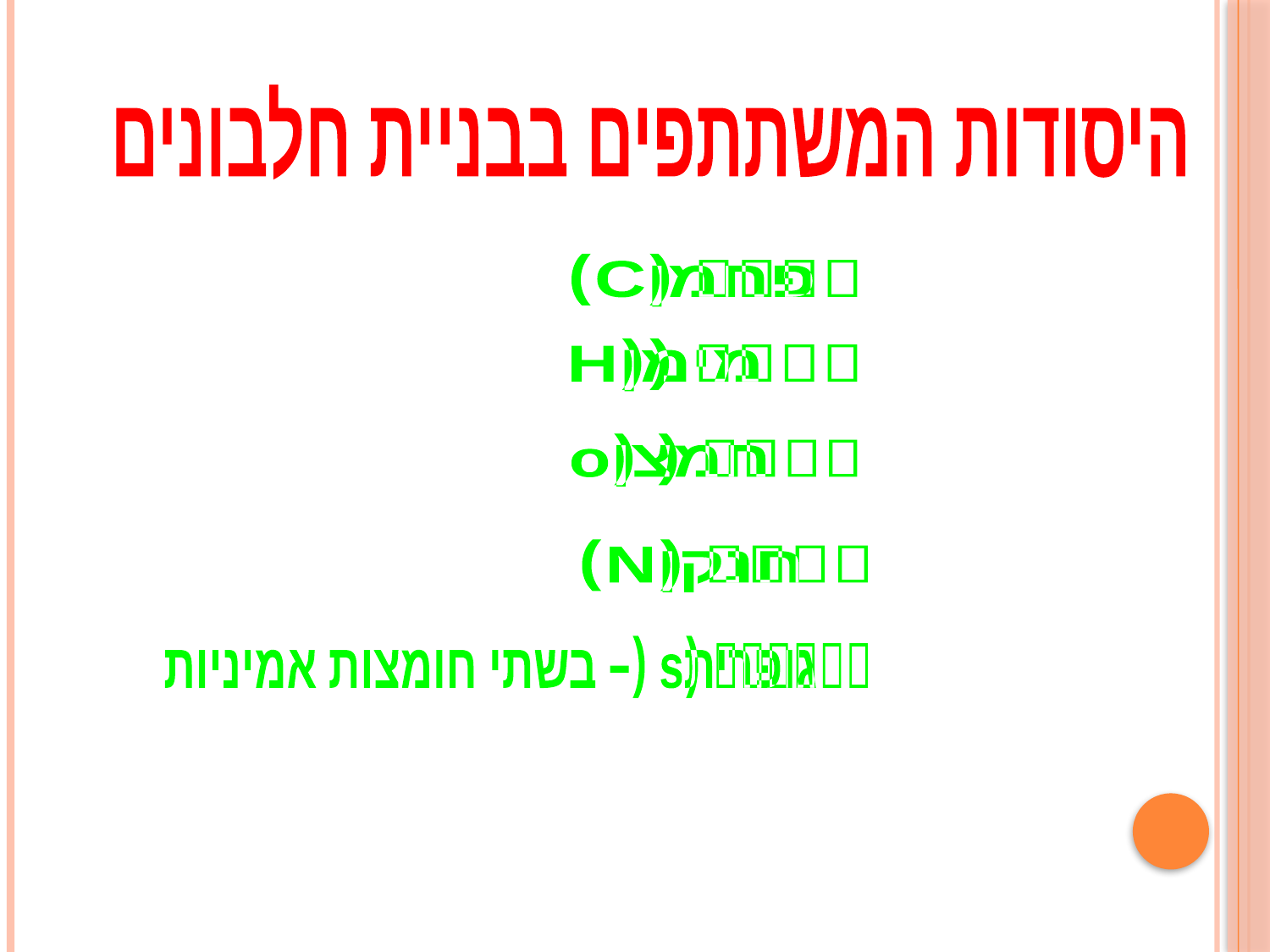

היסודות המשתתפים בבניית חלבונים
פחמן (C)
מימן ((H
חמצן ( (o
חנקן (N)
גופרית (s (– בשתי חומצות אמיניות